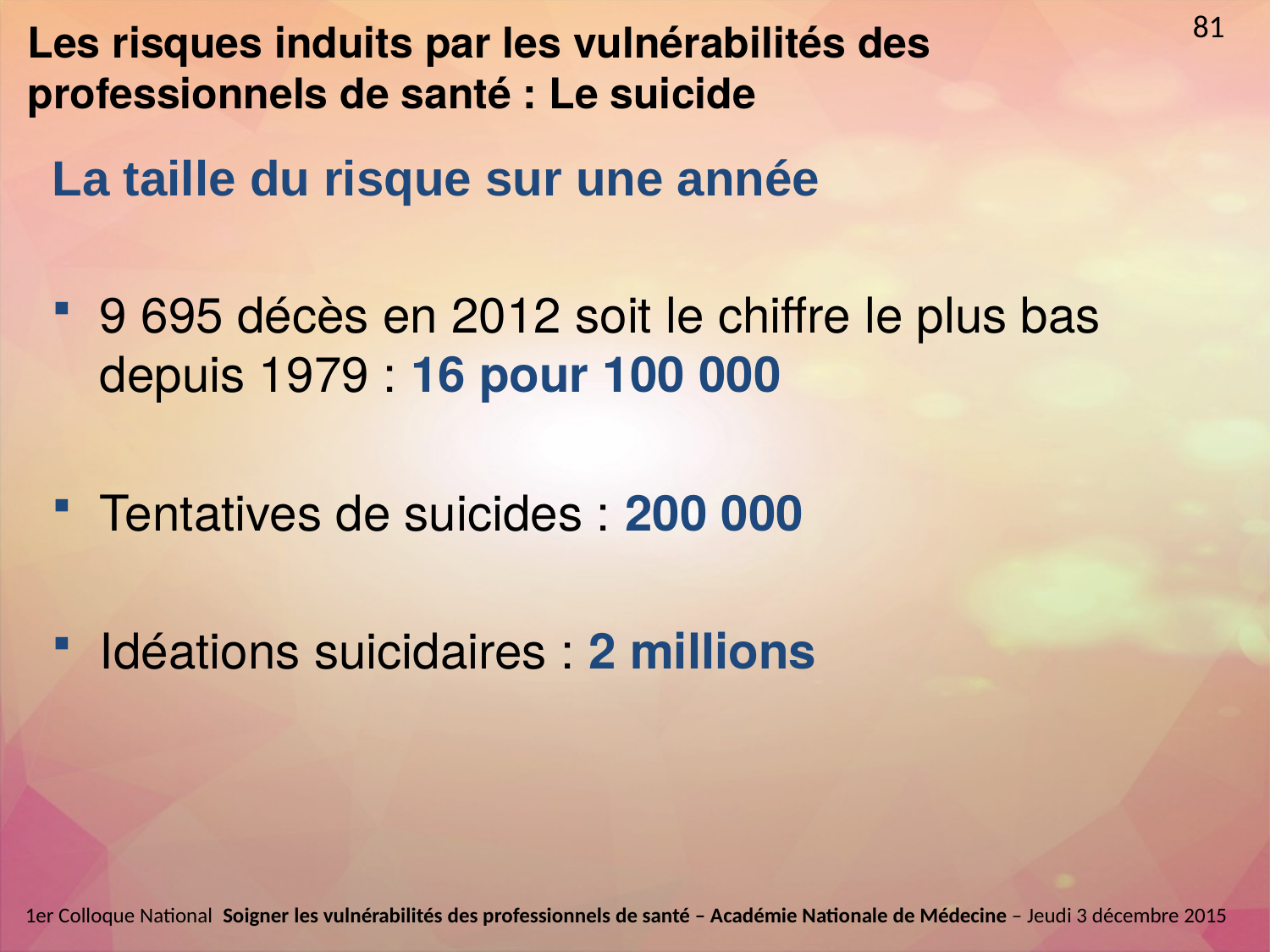

12 min
81
# Les risques induits par les vulnérabilités des professionnels de santé : Le suicide
La taille du risque sur une année

9 695 décès en 2012 soit le chiffre le plus bas depuis 1979 : 16 pour 100 000

Tentatives de suicides : 200 000

Idéations suicidaires : 2 millions
1er Colloque National  Soigner les vulnérabilités des professionnels de santé – Académie Nationale de Médecine – Jeudi 3 décembre 2015